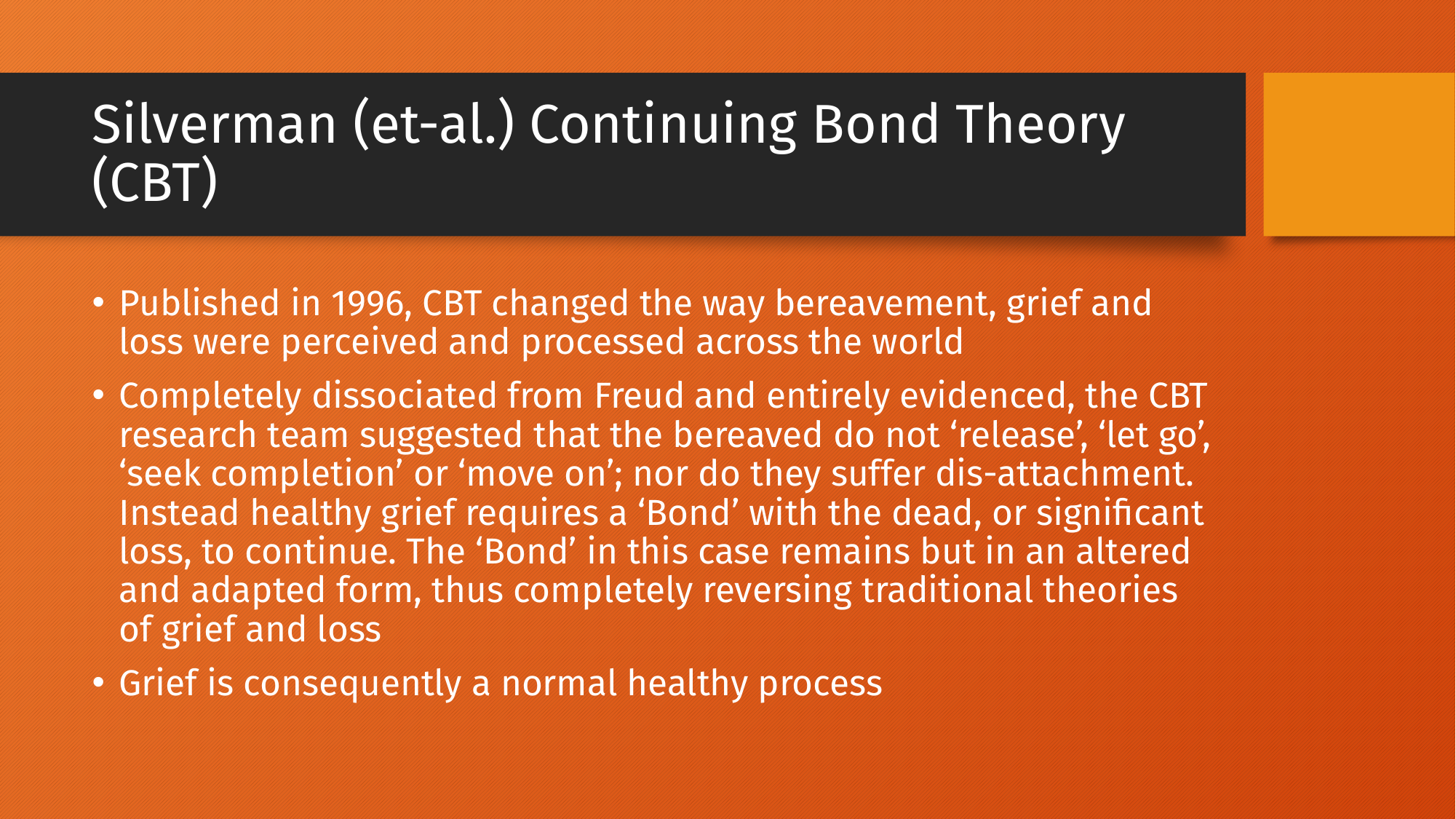

# Silverman (et-al.) Continuing Bond Theory (CBT)
Published in 1996, CBT changed the way bereavement, grief and loss were perceived and processed across the world
Completely dissociated from Freud and entirely evidenced, the CBT research team suggested that the bereaved do not ‘release’, ‘let go’, ‘seek completion’ or ‘move on’; nor do they suffer dis-attachment. Instead healthy grief requires a ‘Bond’ with the dead, or significant loss, to continue. The ‘Bond’ in this case remains but in an altered and adapted form, thus completely reversing traditional theories of grief and loss
Grief is consequently a normal healthy process